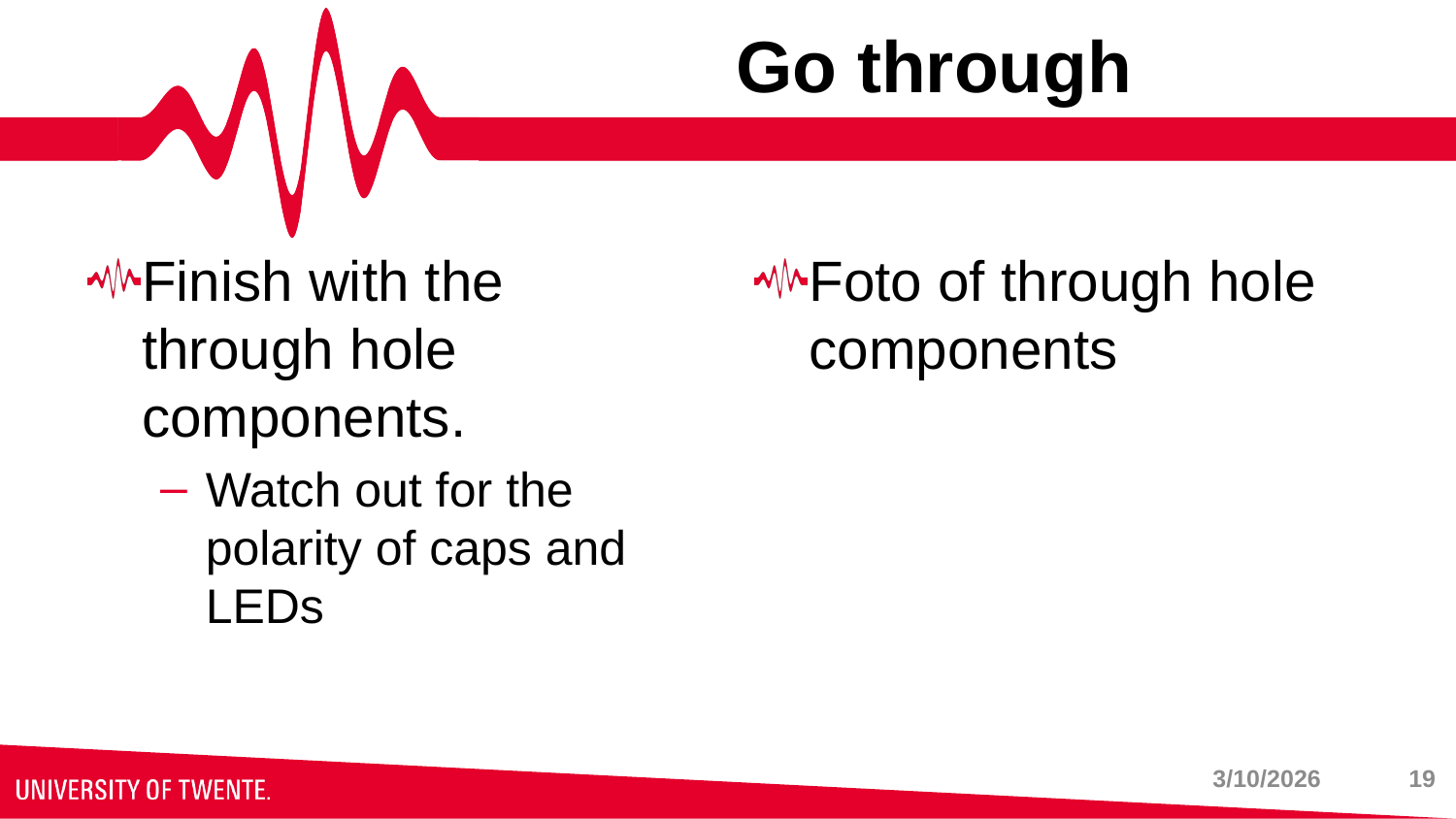

# Go through
Finish with the through hole components.
Watch out for the polarity of caps and LEDs
Foto of through hole components
19
3/10/2026